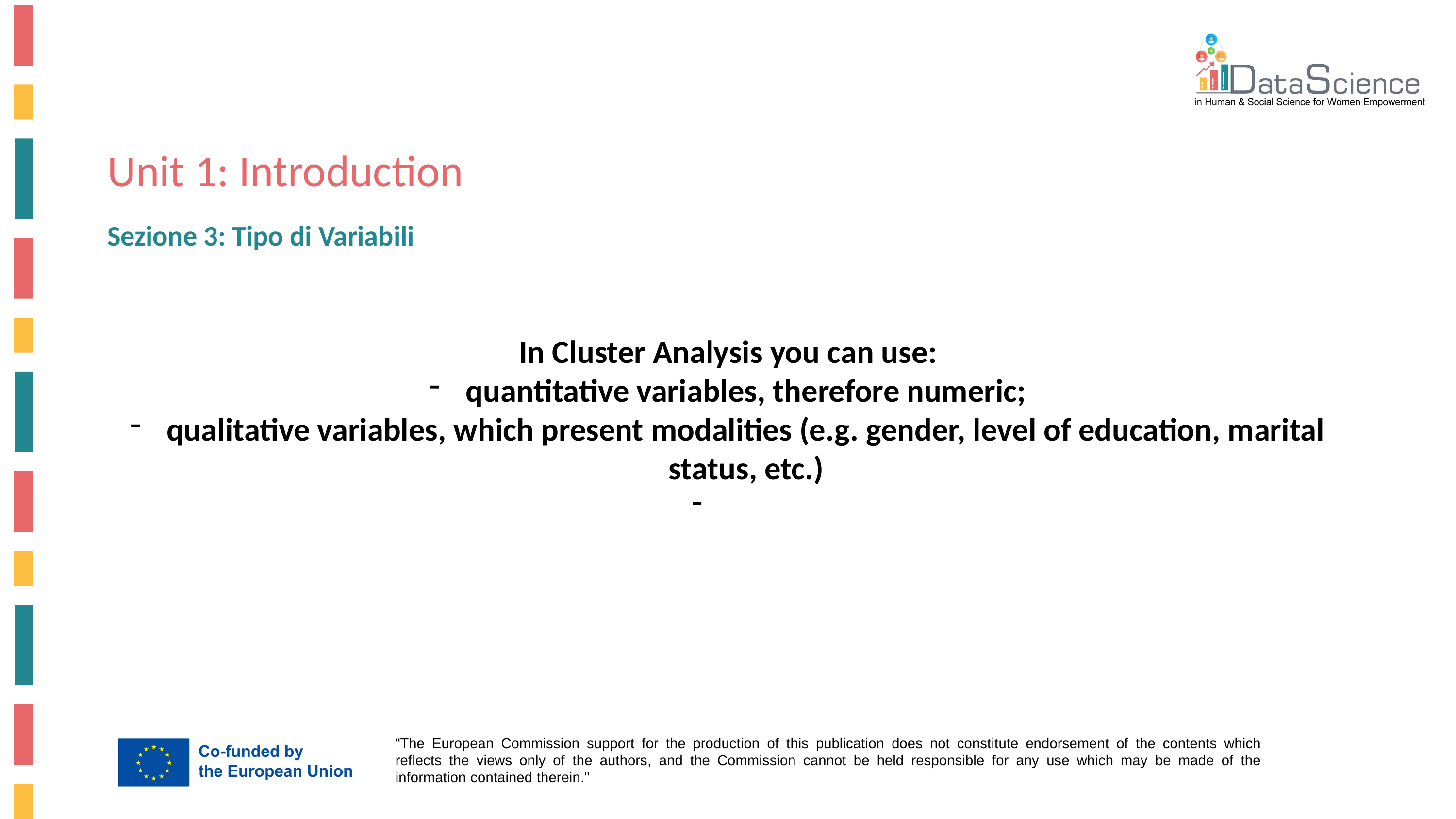

# Unit 1: Introduction

Sezione 3: Tipo di Variabili

In Cluster Analysis you can use:
quantitative variables, therefore numeric;
qualitative variables, which present modalities (e.g. gender, level of education, marital status, etc.)